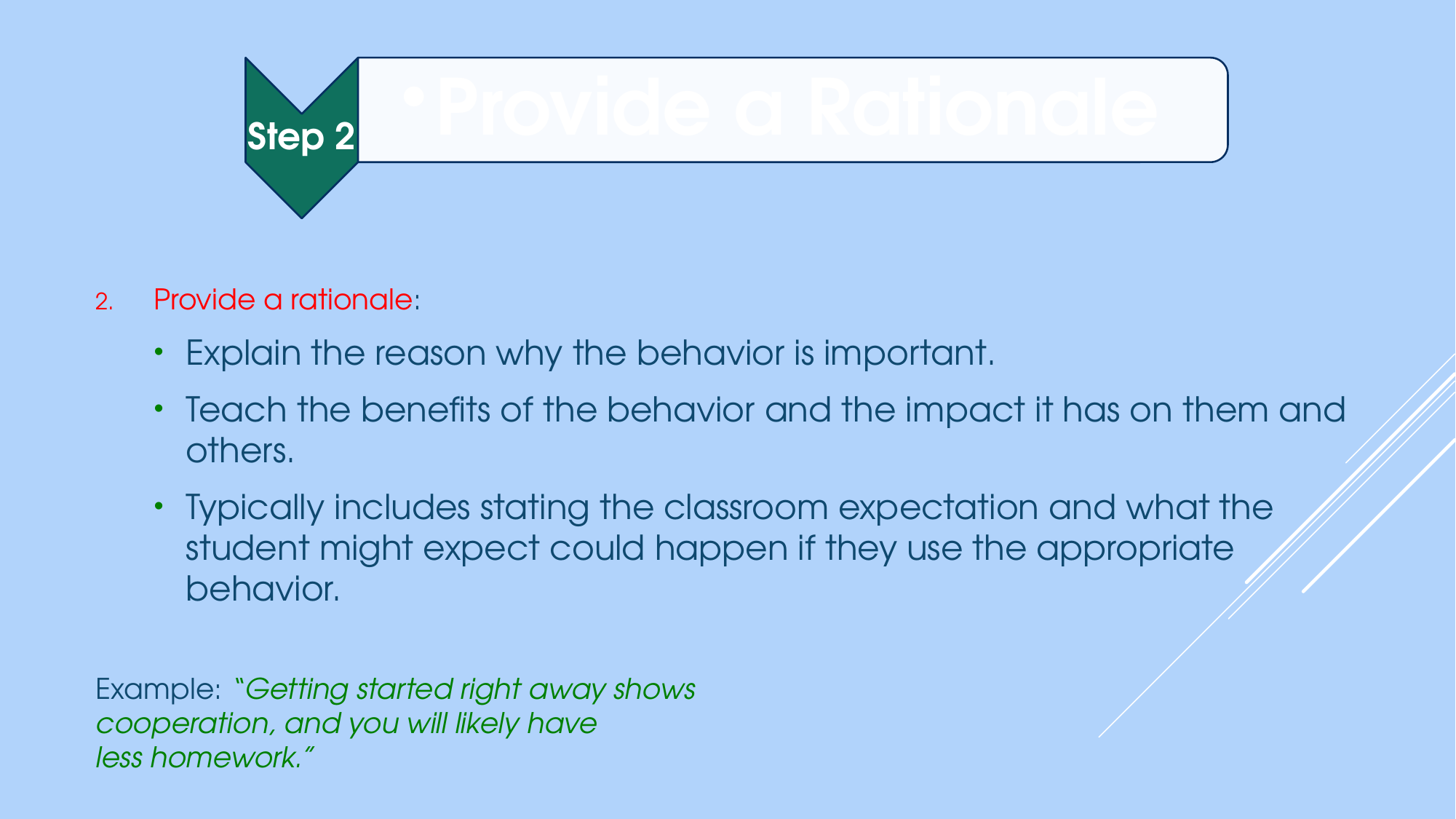

Step 2
Provide a Rationale
Provide a rationale:
Explain the reason why the behavior is important.
Teach the benefits of the behavior and the impact it has on them and others.
Typically includes stating the classroom expectation and what the student might expect could happen if they use the appropriate behavior.

Example: “Getting started right away shows
cooperation, and you will likely have
less homework.”